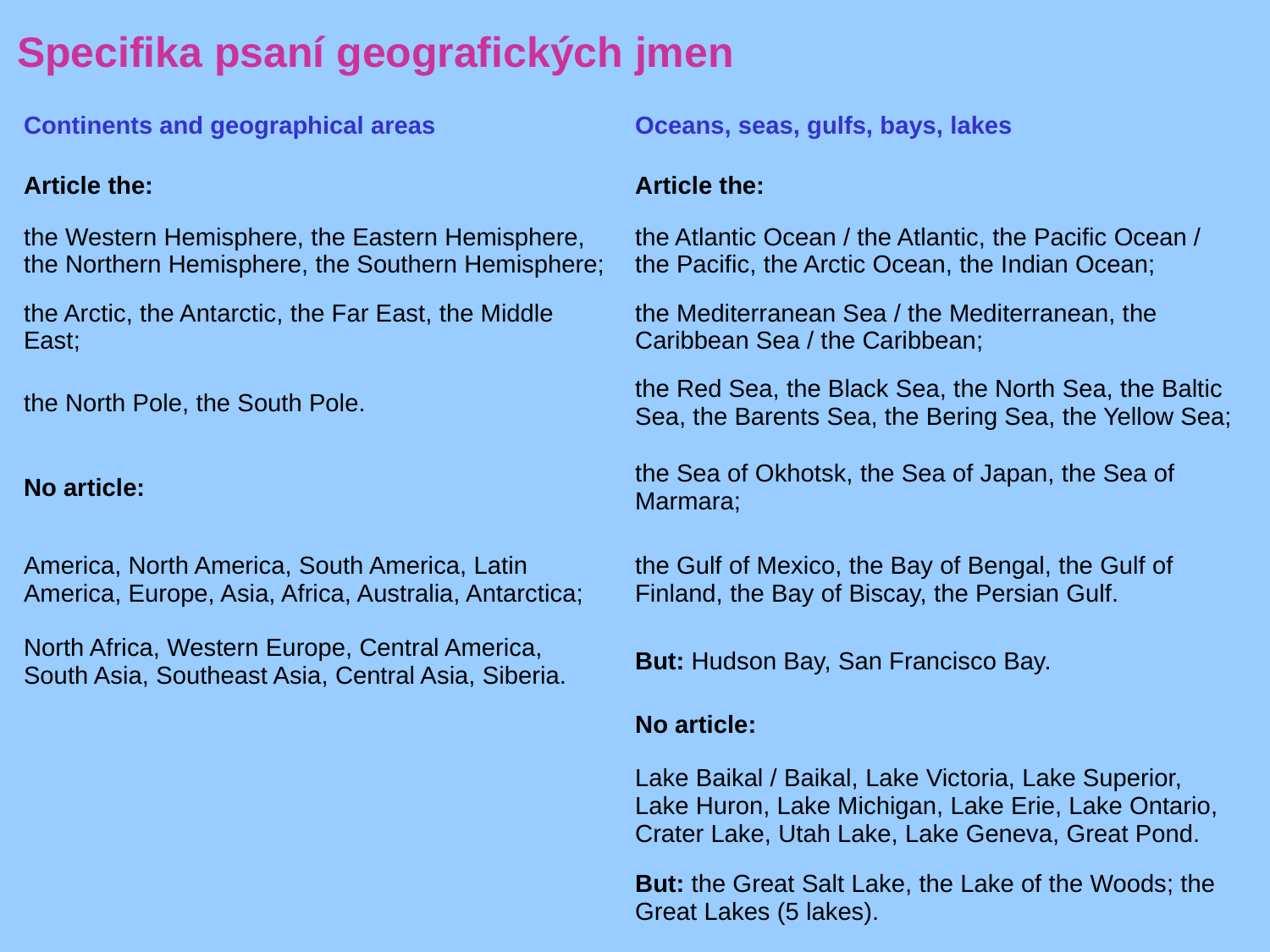

Specifika psaní geografických jmen
| Continents and geographical areas | Oceans, seas, gulfs, bays, lakes |
| --- | --- |
| Article the: | Article the: |
| the Western Hemisphere, the Eastern Hemisphere, the Northern Hemisphere, the Southern Hemisphere; | the Atlantic Ocean / the Atlantic, the Pacific Ocean / the Pacific, the Arctic Ocean, the Indian Ocean; |
| the Arctic, the Antarctic, the Far East, the Middle East; | the Mediterranean Sea / the Mediterranean, the Caribbean Sea / the Caribbean; |
| the North Pole, the South Pole. | the Red Sea, the Black Sea, the North Sea, the Baltic Sea, the Barents Sea, the Bering Sea, the Yellow Sea; |
| No article: | the Sea of Okhotsk, the Sea of Japan, the Sea of Marmara; |
| America, North America, South America, Latin America, Europe, Asia, Africa, Australia, Antarctica; | the Gulf of Mexico, the Bay of Bengal, the Gulf of Finland, the Bay of Biscay, the Persian Gulf. |
| North Africa, Western Europe, Central America, South Asia, Southeast Asia, Central Asia, Siberia. | But: Hudson Bay, San Francisco Bay. |
|  | No article: |
|  | Lake Baikal / Baikal, Lake Victoria, Lake Superior, Lake Huron, Lake Michigan, Lake Erie, Lake Ontario, Crater Lake, Utah Lake, Lake Geneva, Great Pond. |
|  | But: the Great Salt Lake, the Lake of the Woods; the Great Lakes (5 lakes). |